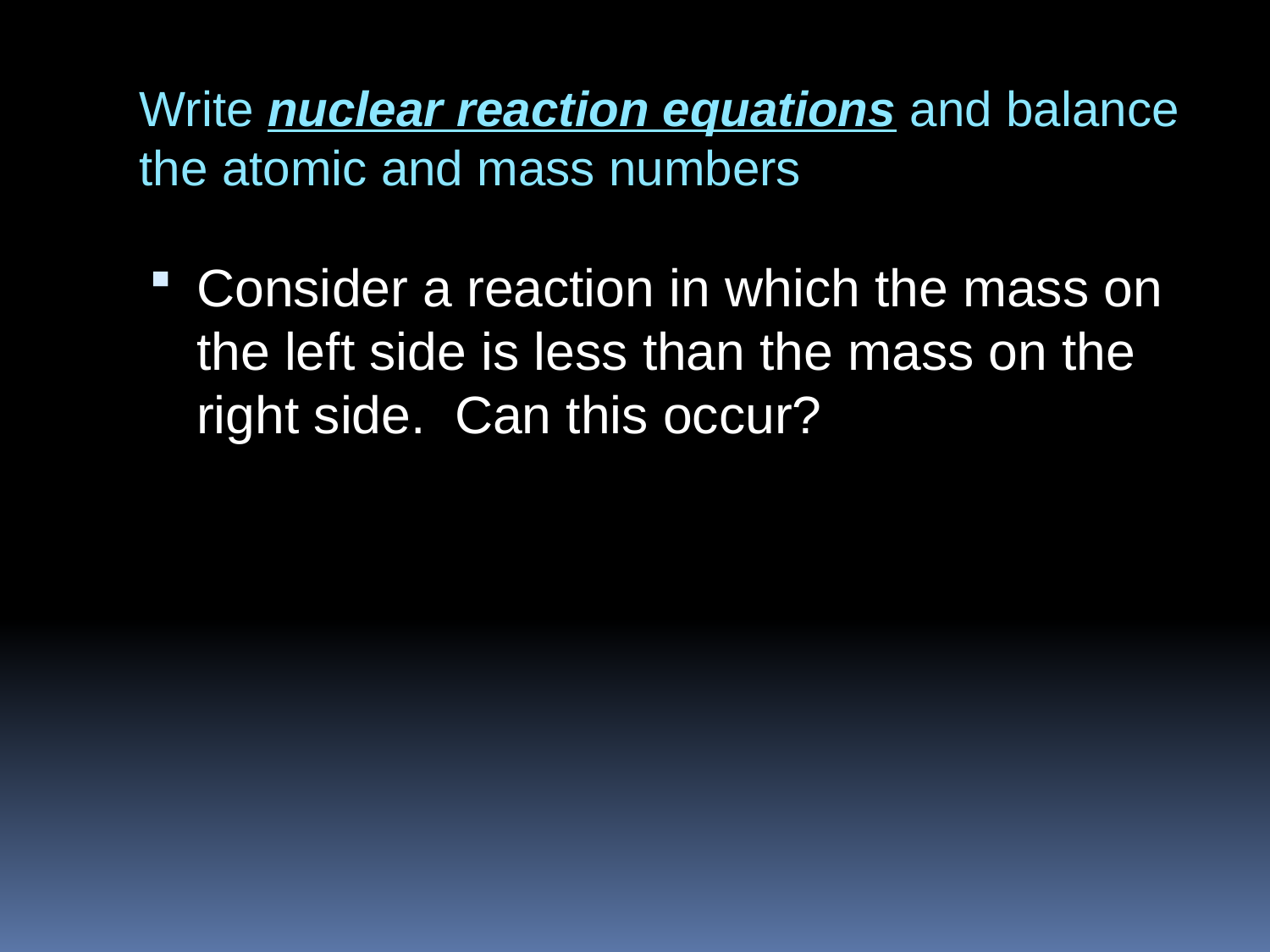

# Write nuclear reaction equations and balance the atomic and mass numbers
Consider a reaction in which the mass on the left side is less than the mass on the right side.  Can this occur?